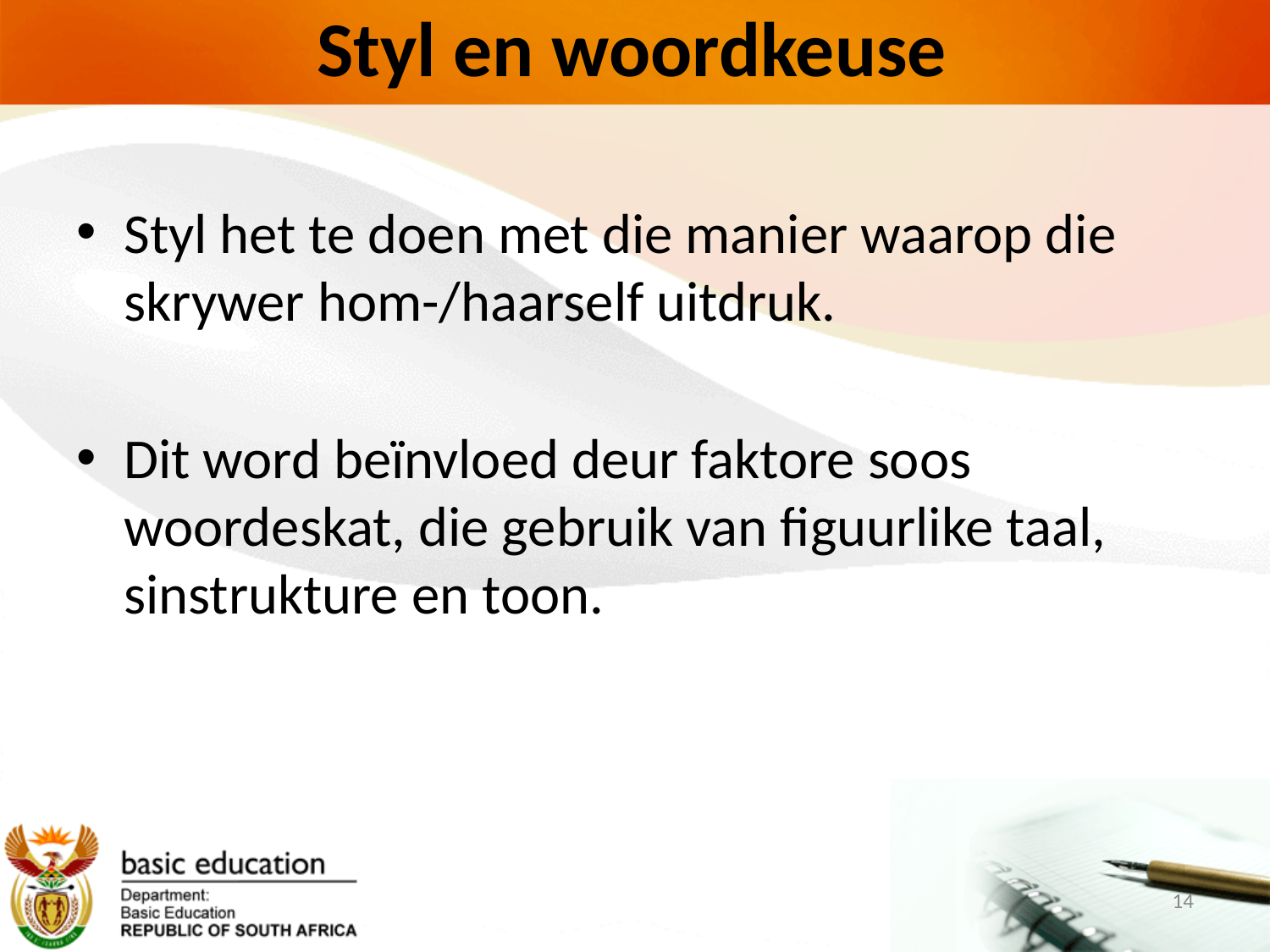

# Styl en woordkeuse
Styl het te doen met die manier waarop die skrywer hom-/haarself uitdruk.

Dit word beïnvloed deur faktore soos woordeskat, die gebruik van figuurlike taal, sinstrukture en toon.
14